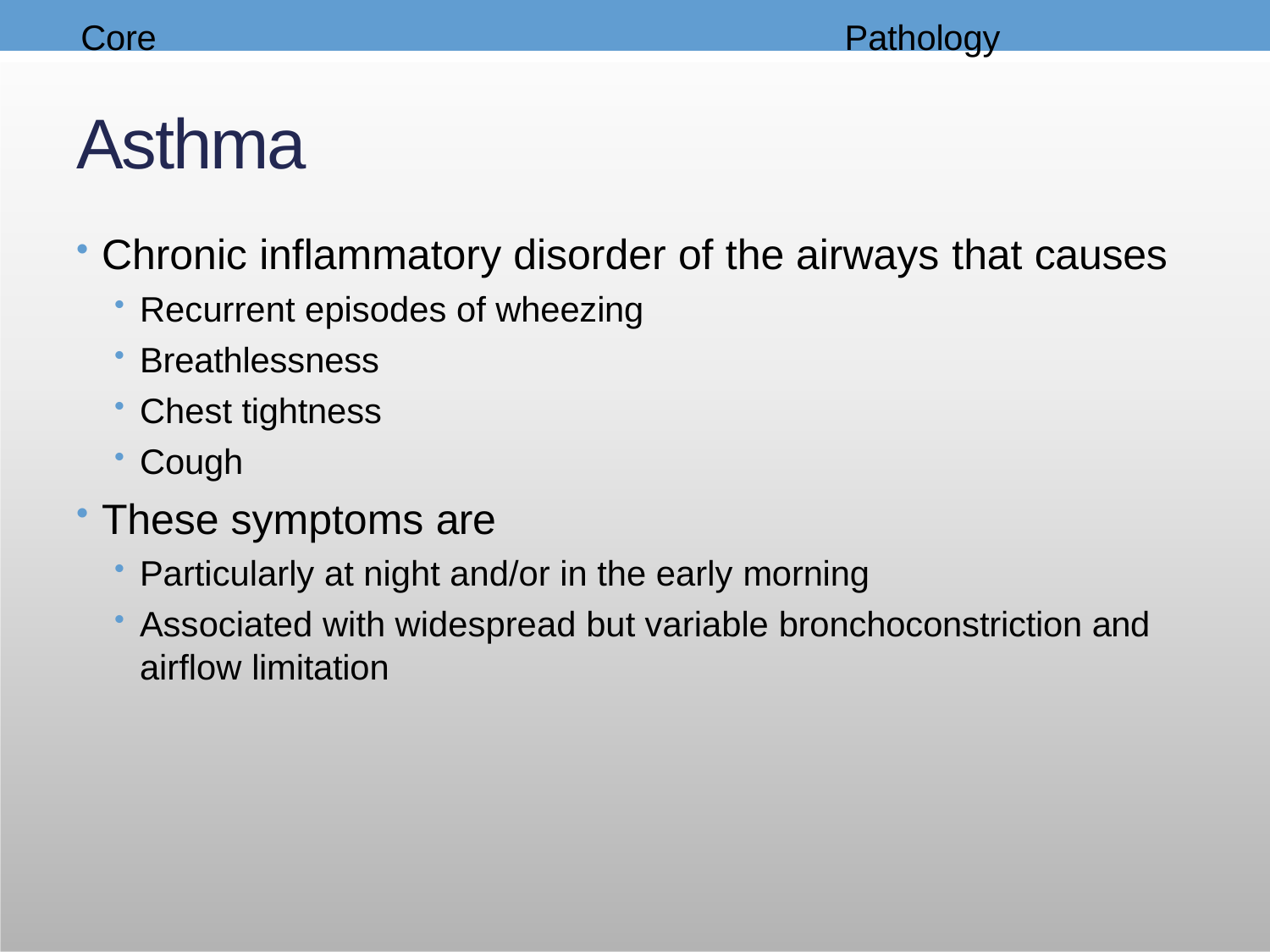

Core	Pathology
# Asthma
Chronic inflammatory disorder of the airways that causes
Recurrent episodes of wheezing
Breathlessness
Chest tightness
Cough
These symptoms are
Particularly at night and/or in the early morning
Associated with widespread but variable bronchoconstriction and
airflow limitation